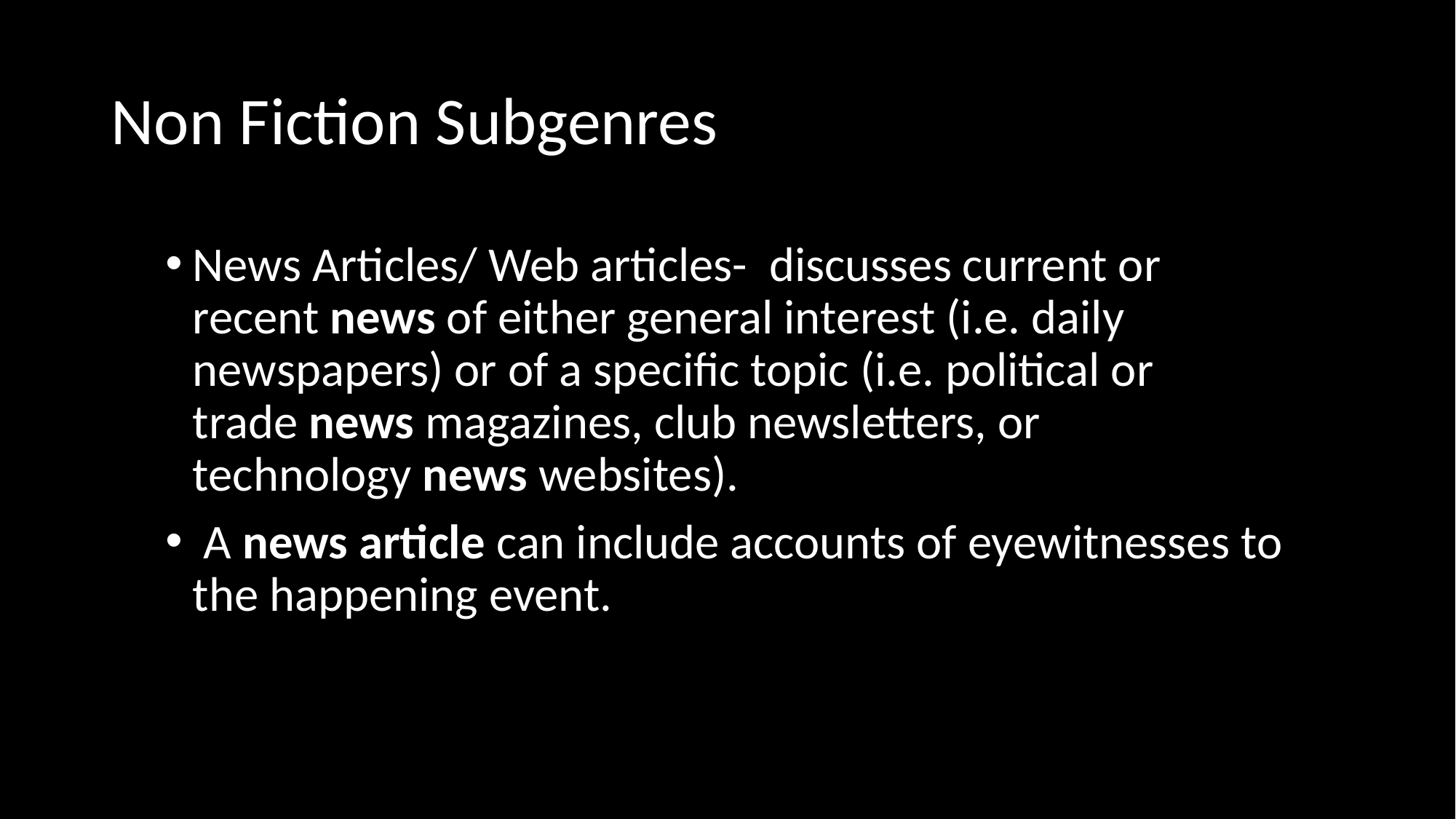

# Non Fiction Subgenres
News Articles/ Web articles-  discusses current or recent news of either general interest (i.e. daily newspapers) or of a specific topic (i.e. political or trade news magazines, club newsletters, or technology news websites).
 A news article can include accounts of eyewitnesses to the happening event.